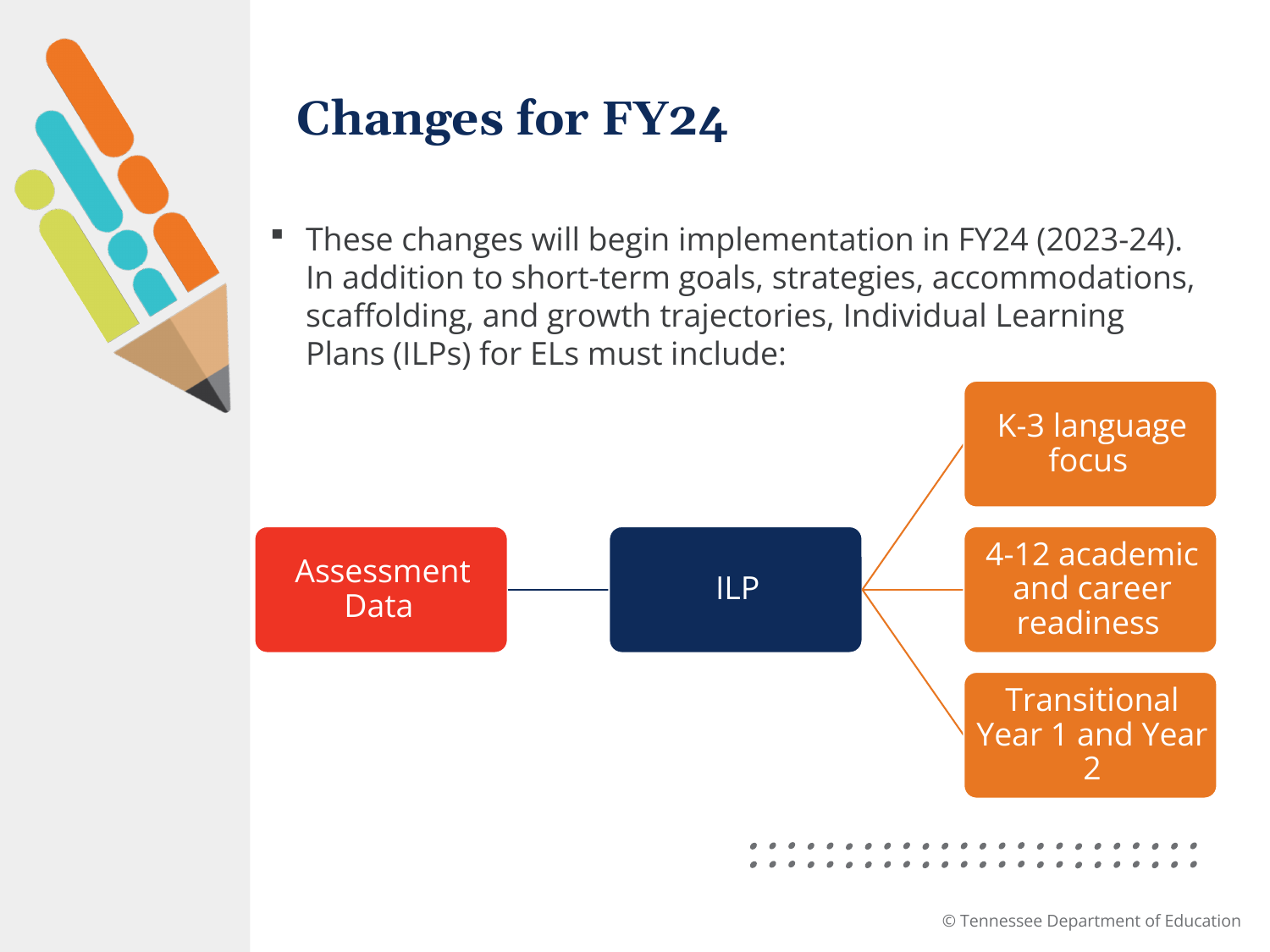

# Changes for FY24
These changes will begin implementation in FY24 (2023-24). In addition to short-term goals, strategies, accommodations, scaffolding, and growth trajectories, Individual Learning Plans (ILPs) for ELs must include:

Assessment Data

ILP

K-3 language focus

4-12 academic and career readiness

Transitional Year 1 and Year 2